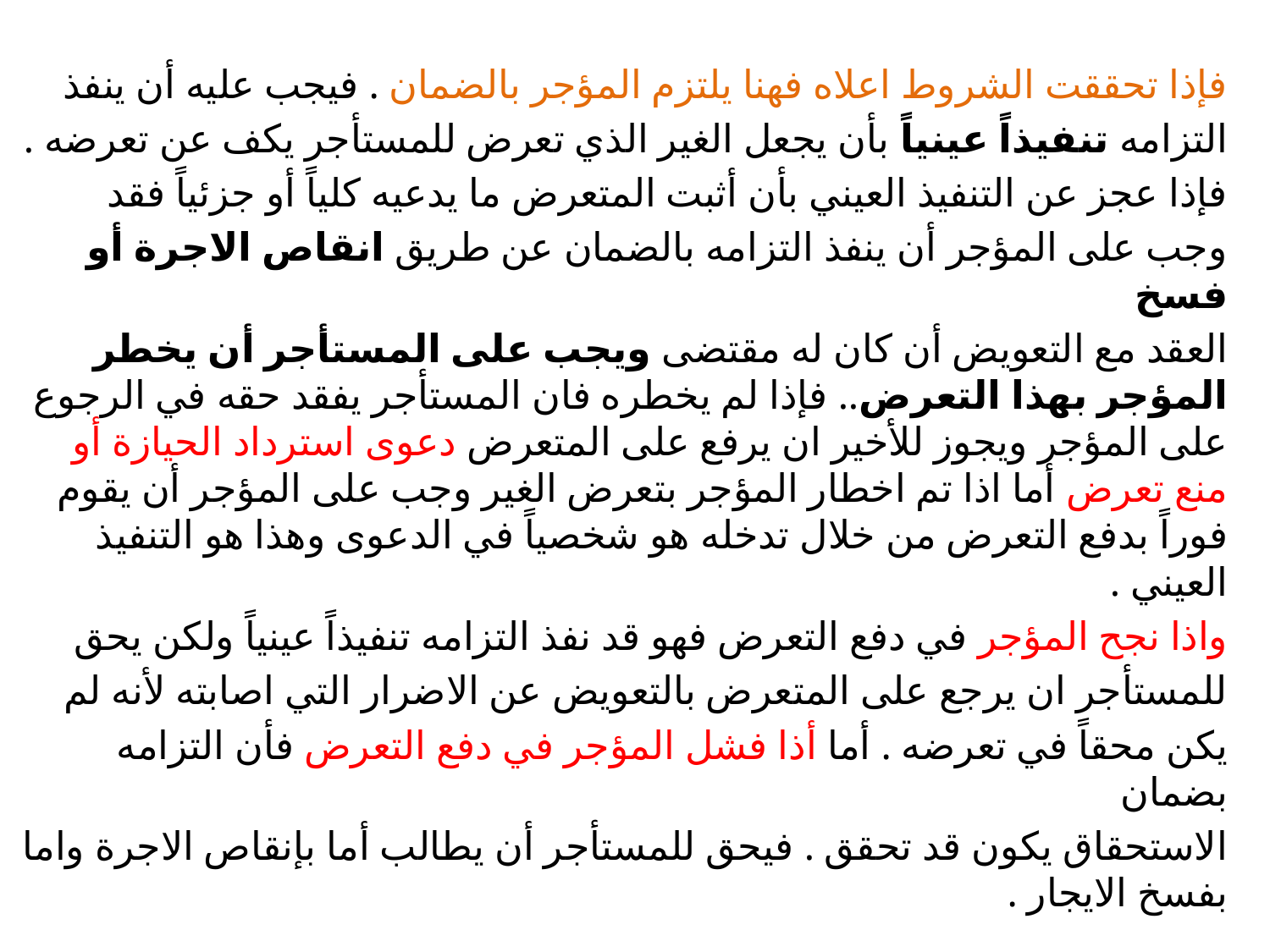

#
فإذا تحققت الشروط اعلاه فهنا يلتزم المؤجر بالضمان . فيجب عليه أن ينفذ
التزامه تنفيذاً عينياً بأن يجعل الغير الذي تعرض للمستأجر يكف عن تعرضه .
فإذا عجز عن التنفيذ العيني بأن أثبت المتعرض ما يدعيه كلياً أو جزئياً فقد
وجب على المؤجر أن ينفذ التزامه بالضمان عن طريق انقاص الاجرة أو فسخ
العقد مع التعويض أن كان له مقتضى ويجب على المستأجر أن يخطر المؤجر بهذا التعرض.. فإذا لم يخطره فان المستأجر يفقد حقه في الرجوع على المؤجر ويجوز للأخير ان يرفع على المتعرض دعوى استرداد الحيازة أو منع تعرض أما اذا تم اخطار المؤجر بتعرض الغير وجب على المؤجر أن يقوم فوراً بدفع التعرض من خلال تدخله هو شخصياً في الدعوى وهذا هو التنفيذ العيني .
واذا نجح المؤجر في دفع التعرض فهو قد نفذ التزامه تنفيذاً عينياً ولكن يحق
للمستأجر ان يرجع على المتعرض بالتعويض عن الاضرار التي اصابته لأنه لم
يكن محقاً في تعرضه . أما أذا فشل المؤجر في دفع التعرض فأن التزامه بضمان
الاستحقاق يكون قد تحقق . فيحق للمستأجر أن يطالب أما بإنقاص الاجرة واما بفسخ الايجار .